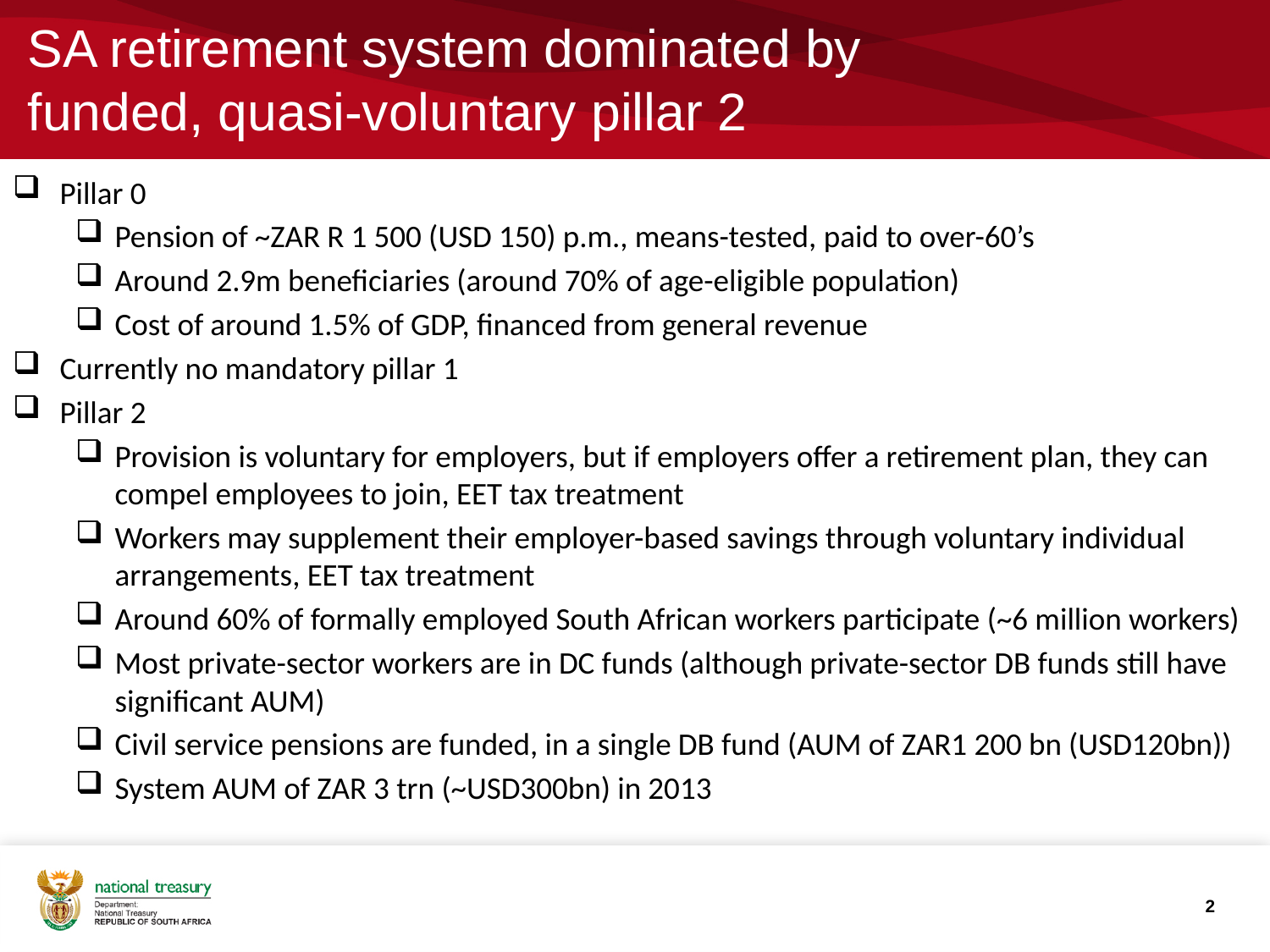

# SA retirement system dominated by funded, quasi-voluntary pillar 2
Pillar 0
Pension of ~ZAR R 1 500 (USD 150) p.m., means-tested, paid to over-60’s
Around 2.9m beneficiaries (around 70% of age-eligible population)
Cost of around 1.5% of GDP, financed from general revenue
Currently no mandatory pillar 1
Pillar 2
Provision is voluntary for employers, but if employers offer a retirement plan, they can compel employees to join, EET tax treatment
Workers may supplement their employer-based savings through voluntary individual arrangements, EET tax treatment
Around 60% of formally employed South African workers participate (~6 million workers)
Most private-sector workers are in DC funds (although private-sector DB funds still have significant AUM)
Civil service pensions are funded, in a single DB fund (AUM of ZAR1 200 bn (USD120bn))
System AUM of ZAR 3 trn (~USD300bn) in 2013

2